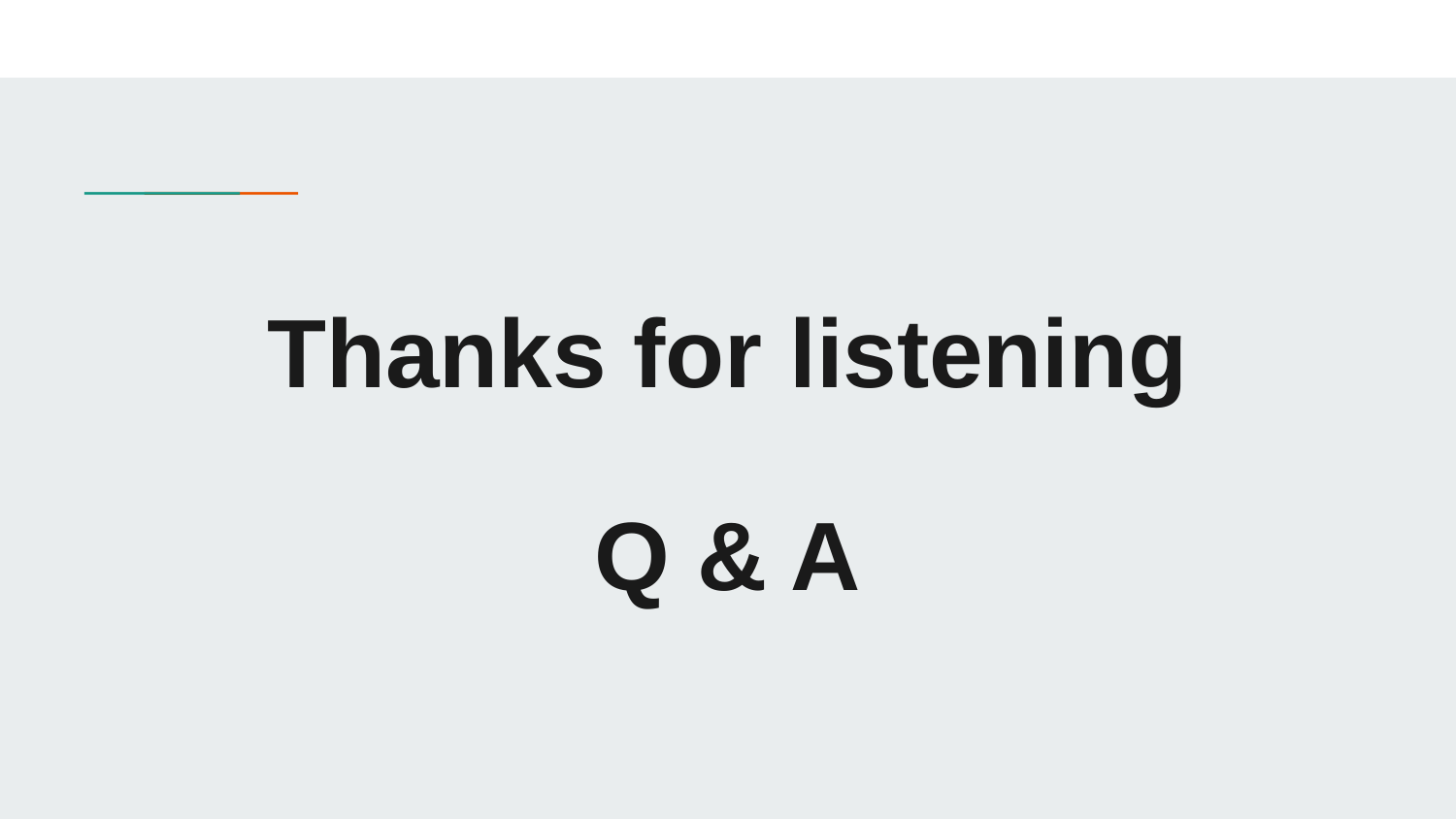

# Thanks for listening

Q & A